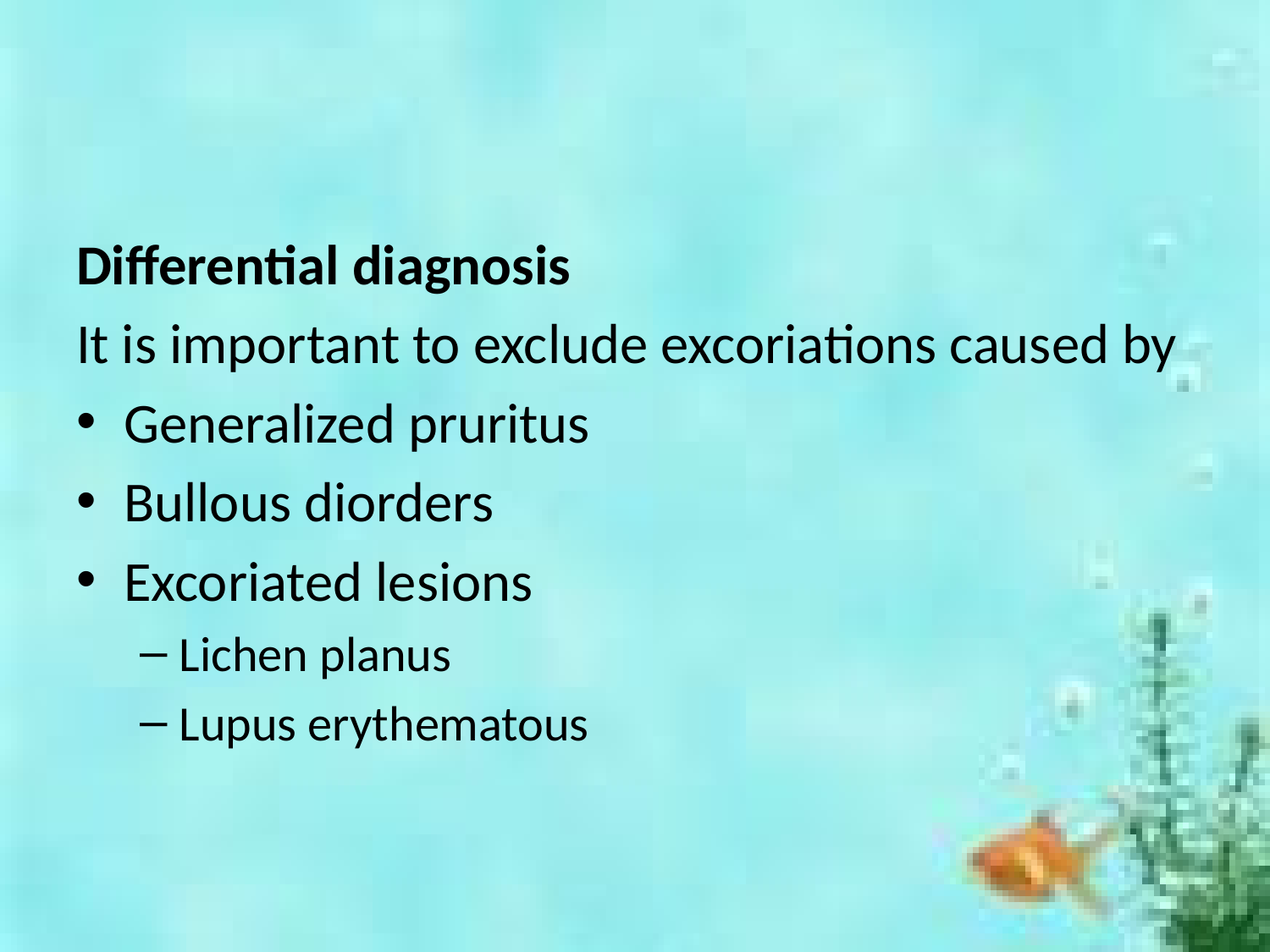

#
Differential diagnosis
It is important to exclude excoriations caused by
Generalized pruritus
Bullous diorders
Excoriated lesions
Lichen planus
Lupus erythematous